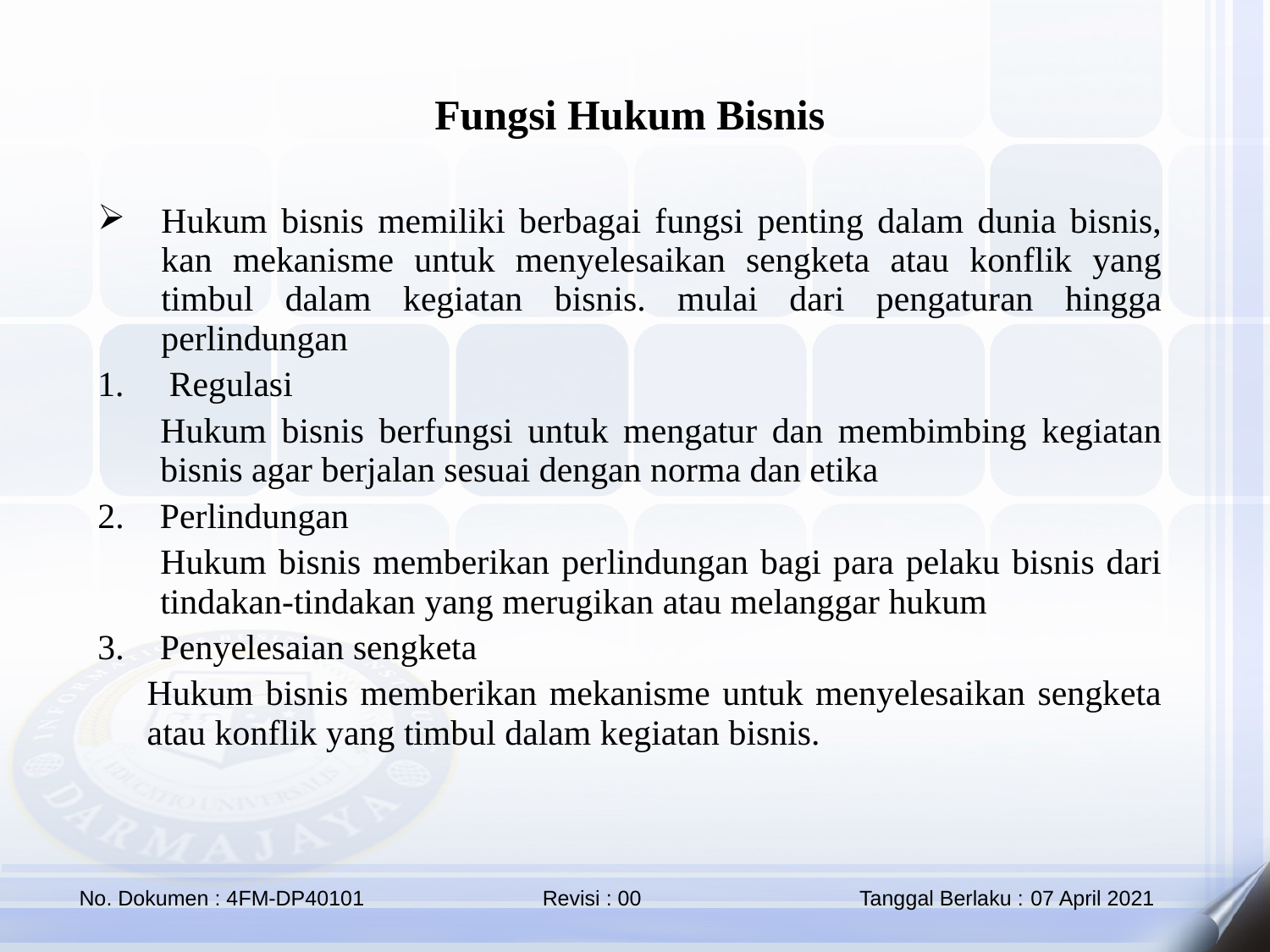

Fungsi Hukum Bisnis

Hukum bisnis memiliki berbagai fungsi penting dalam dunia bisnis, kan mekanisme untuk menyelesaikan sengketa atau konflik yang timbul dalam kegiatan bisnis. mulai dari pengaturan hingga perlindungan
Regulasi
Hukum bisnis berfungsi untuk mengatur dan membimbing kegiatan bisnis agar berjalan sesuai dengan norma dan etika
2.    Perlindungan
Hukum bisnis memberikan perlindungan bagi para pelaku bisnis dari tindakan-tindakan yang merugikan atau melanggar hukum
3.    Penyelesaian sengketa
Hukum bisnis memberikan mekanisme untuk menyelesaikan sengketa atau konflik yang timbul dalam kegiatan bisnis.